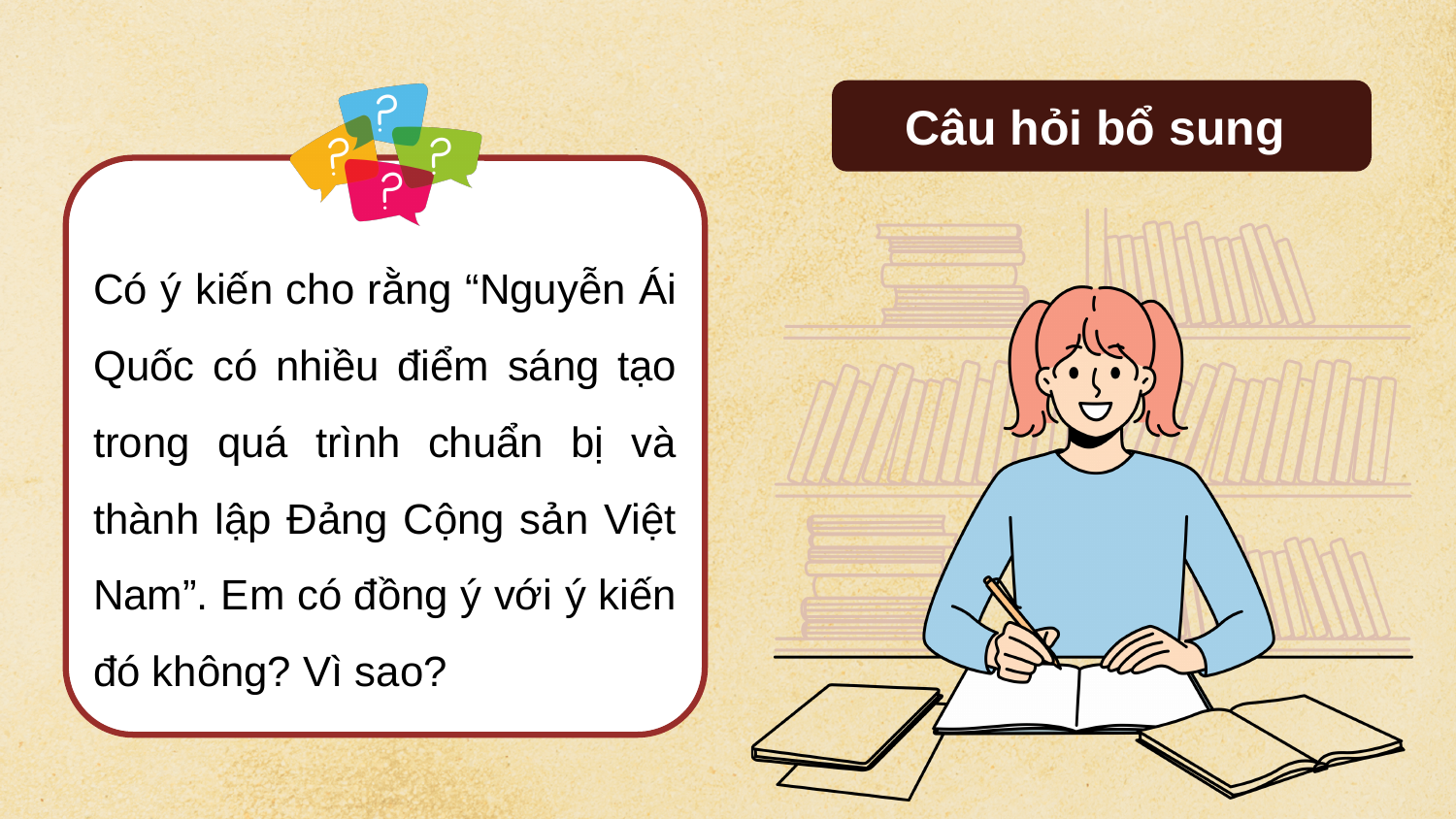

Câu hỏi bổ sung

Có ý kiến cho rằng “Nguyễn Ái Quốc có nhiều điểm sáng tạo trong quá trình chuẩn bị và thành lập Đảng Cộng sản Việt Nam”. Em có đồng ý với ý kiến đó không? Vì sao?